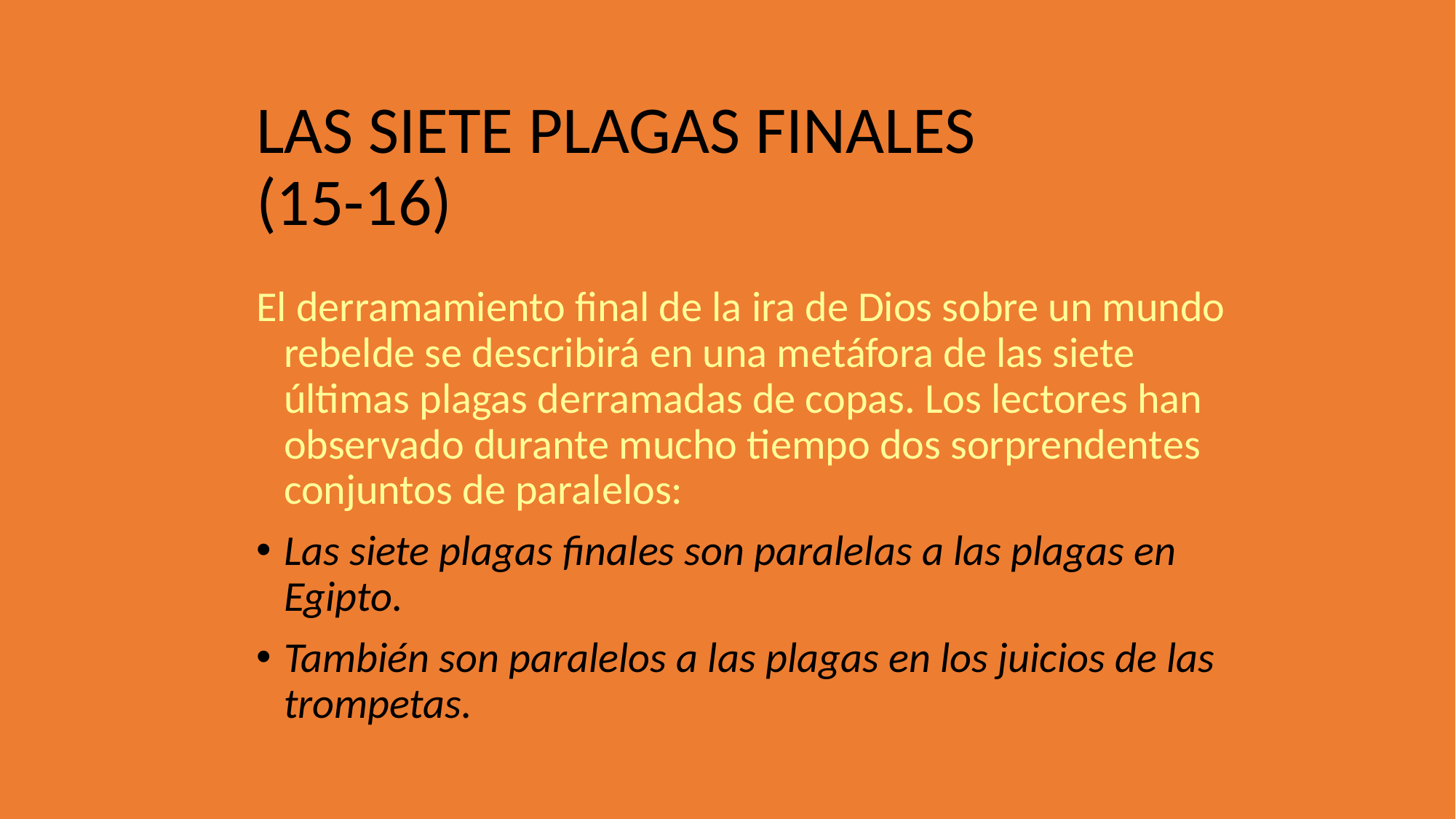

LAS SIETE PLAGAS FINALES (15-16)
El derramamiento final de la ira de Dios sobre un mundo rebelde se describirá en una metáfora de las siete últimas plagas derramadas de copas. Los lectores han observado durante mucho tiempo dos sorprendentes conjuntos de paralelos:
Las siete plagas finales son paralelas a las plagas en Egipto.
También son paralelos a las plagas en los juicios de las trompetas.